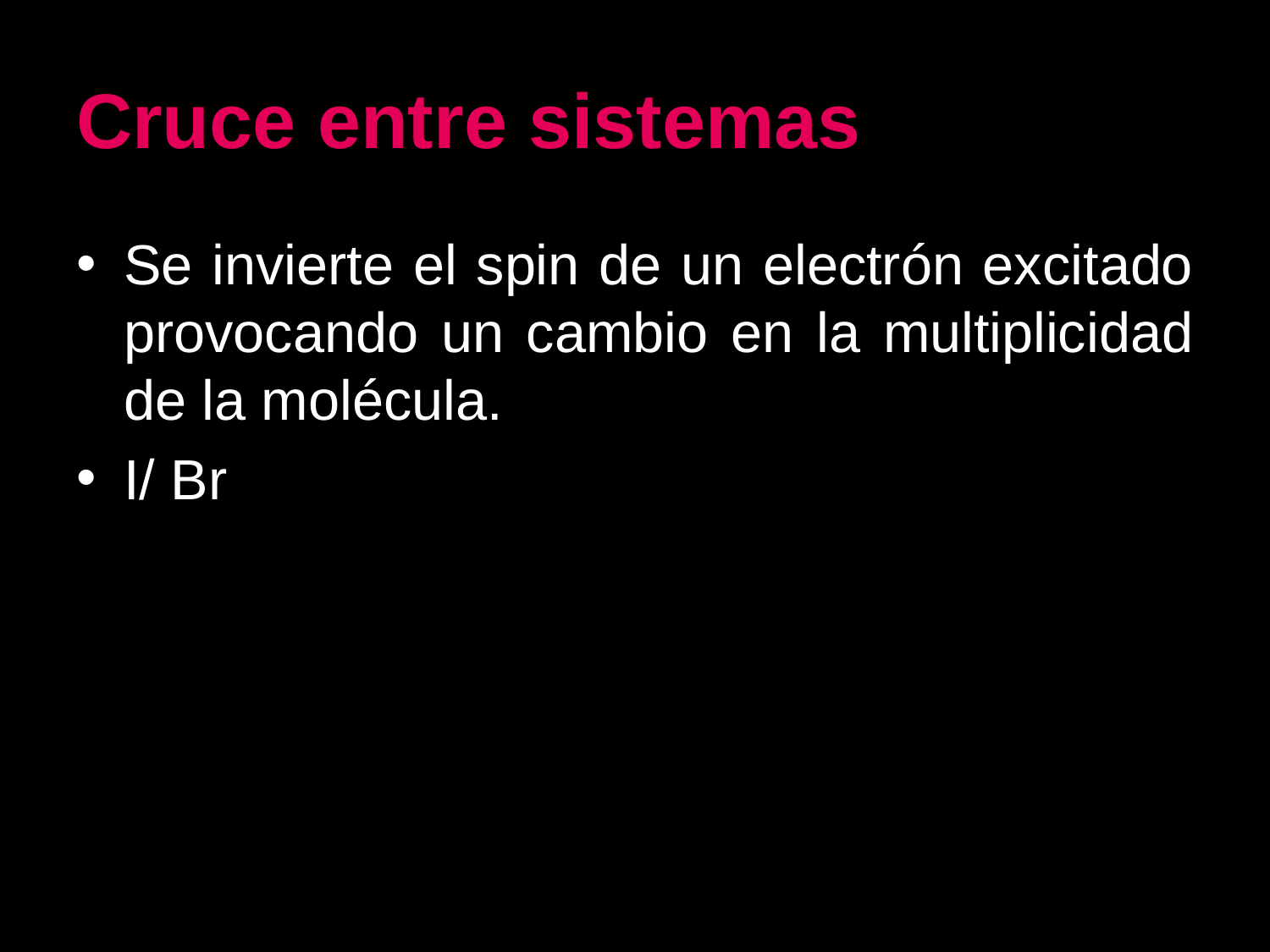

# Cruce entre sistemas
Se invierte el spin de un electrón excitado provocando un cambio en la multiplicidad de la molécula.
I/ Br